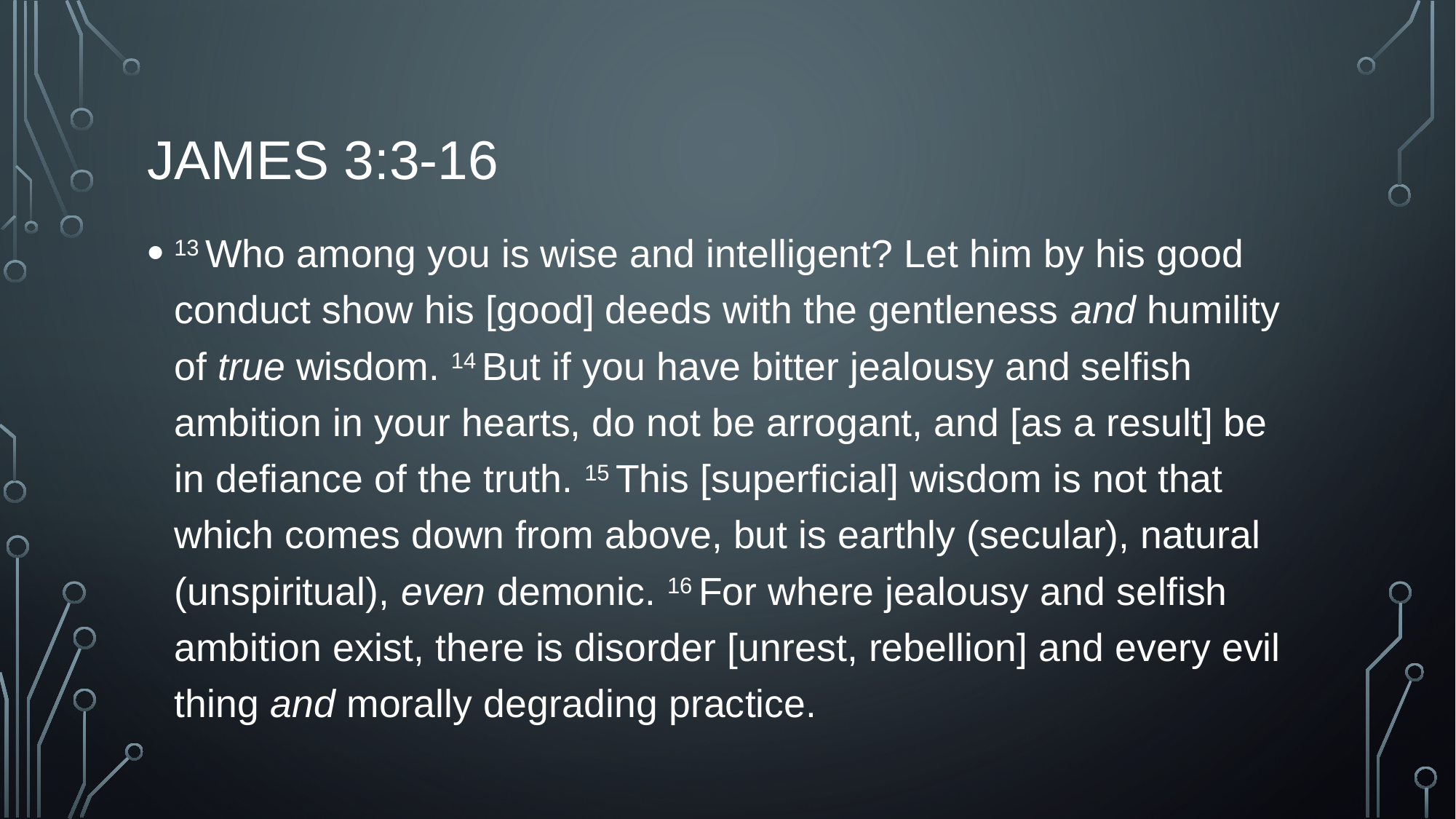

# JAMES 3:3-16
13 Who among you is wise and intelligent? Let him by his good conduct show his [good] deeds with the gentleness and humility of true wisdom. 14 But if you have bitter jealousy and selfish ambition in your hearts, do not be arrogant, and [as a result] be in defiance of the truth. 15 This [superficial] wisdom is not that which comes down from above, but is earthly (secular), natural (unspiritual), even demonic. 16 For where jealousy and selfish ambition exist, there is disorder [unrest, rebellion] and every evil thing and morally degrading practice.